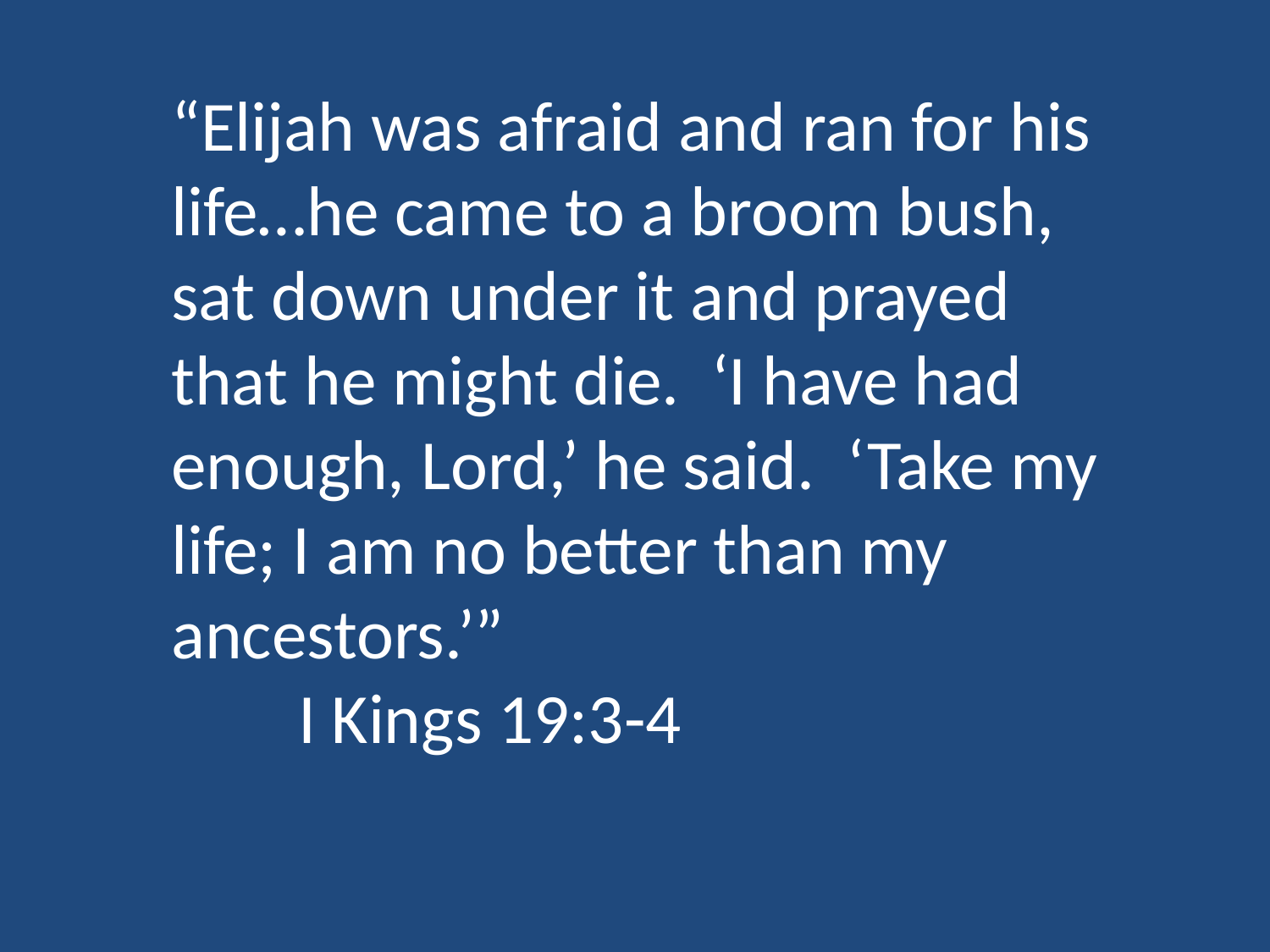

“Elijah was afraid and ran for his life…he came to a broom bush, sat down under it and prayed that he might die.  ‘I have had enough, Lord,’ he said.  ‘Take my life; I am no better than my ancestors.’”
	I Kings 19:3-4